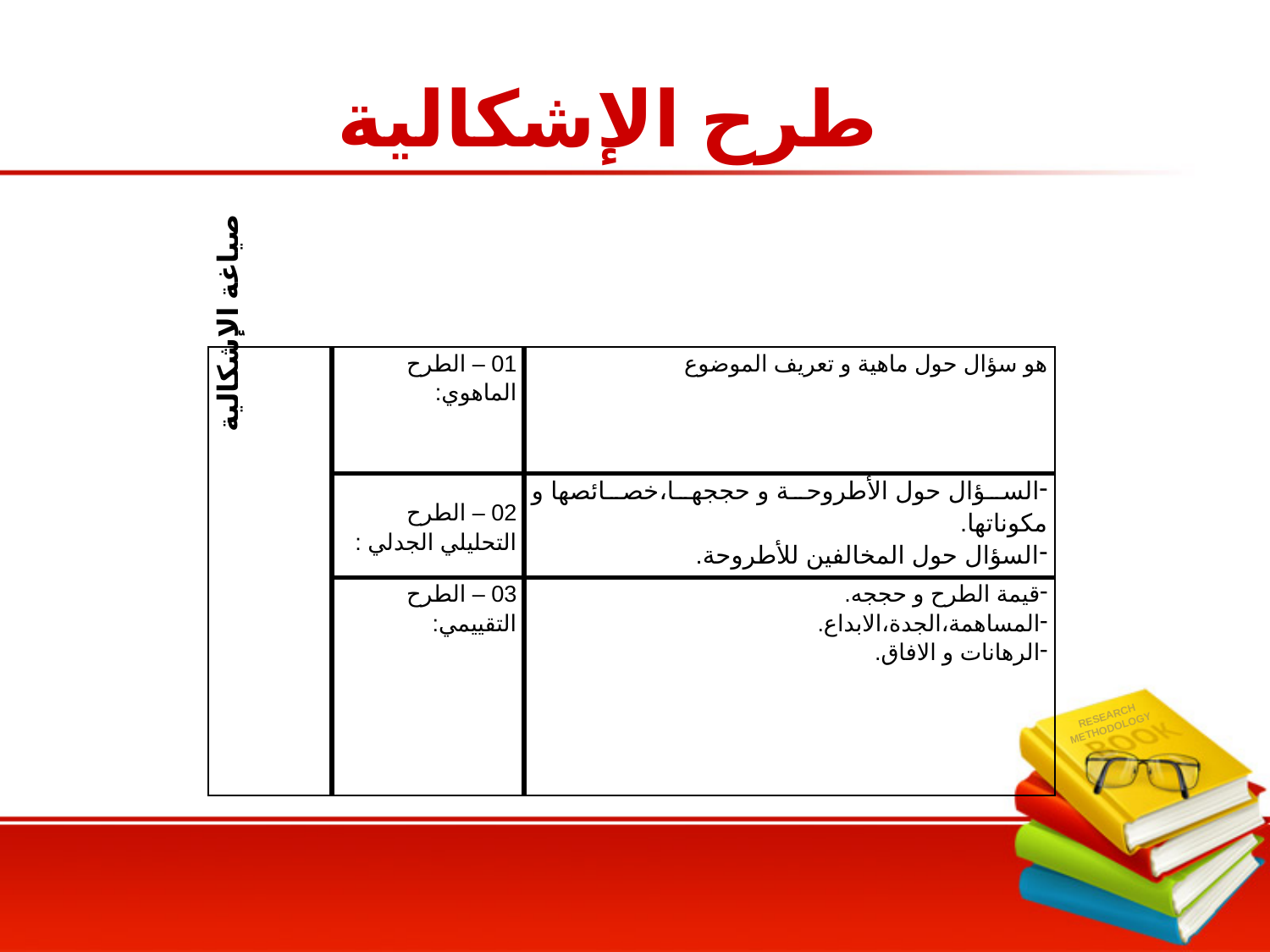

# طرح الإشكالية

| صياغة الإشكالية | 01 – الطرح الماهوي: | هو سؤال حول ماهية و تعريف الموضوع |
| --- | --- | --- |
|  | 02 – الطرح التحليلي الجدلي : | السؤال حول الأطروحة و حججها،خصائصها و مكوناتها. السؤال حول المخالفين للأطروحة. |
|  | 03 – الطرح التقييمي: | قيمة الطرح و حججه. المساهمة،الجدة،الابداع. الرهانات و الافاق. |

RESEARCH
METHODOLOGY